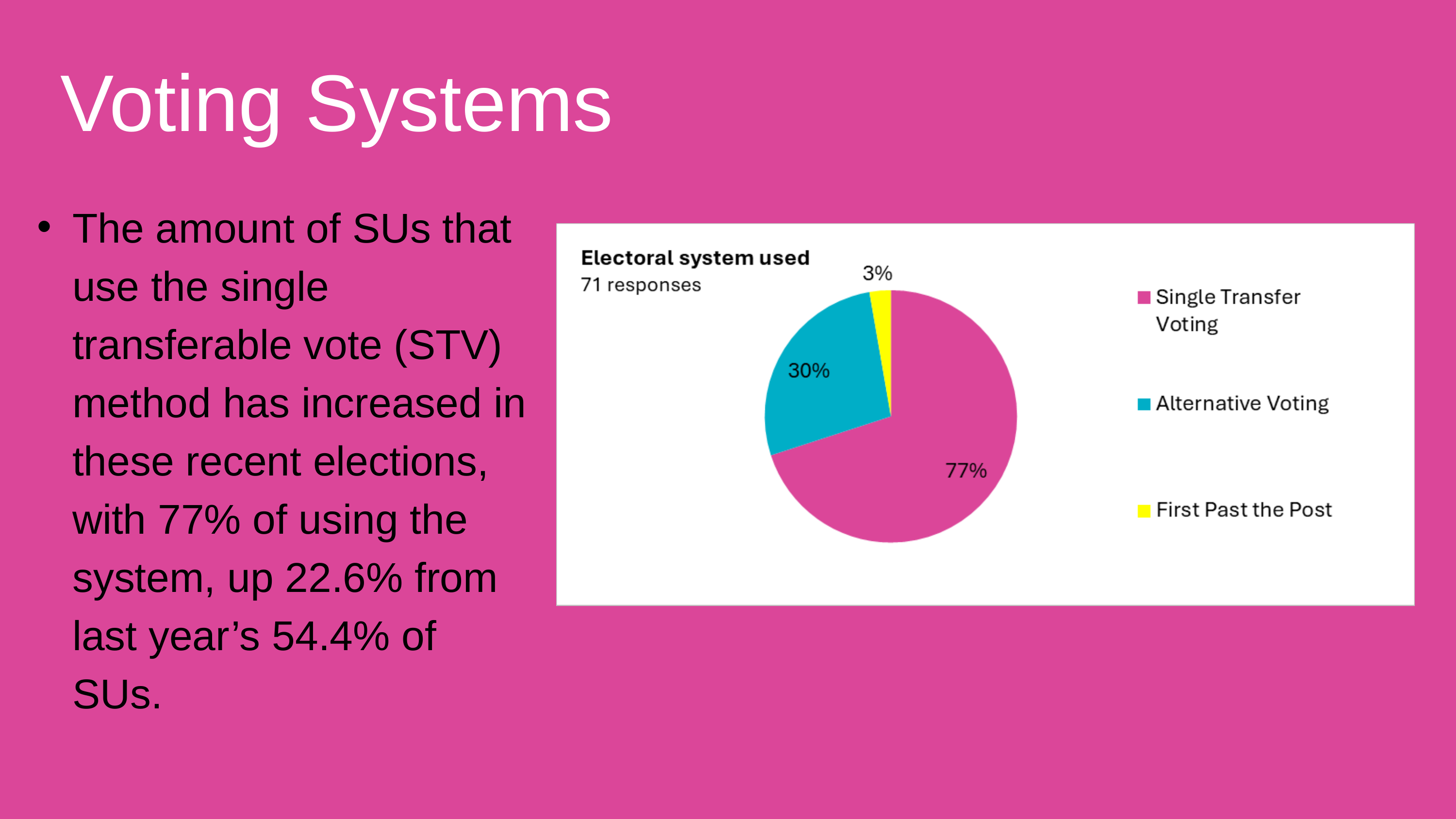

Voting Systems
The amount of SUs that use the single transferable vote (STV) method has increased in these recent elections, with 77% of using the system, up 22.6% from last year’s 54.4% of SUs.